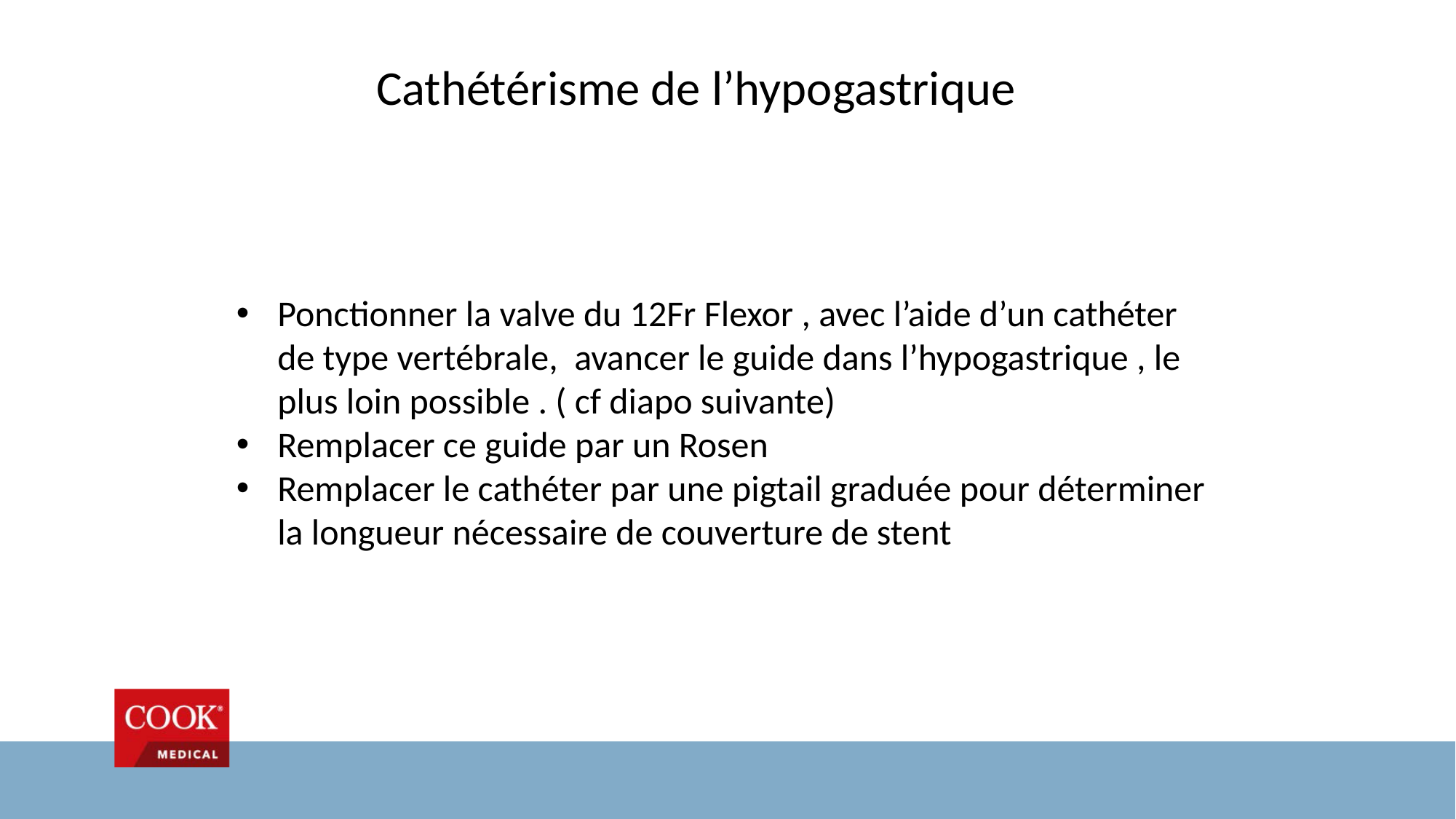

# Cathétérisme de l’hypogastrique
Ponctionner la valve du 12Fr Flexor , avec l’aide d’un cathéter de type vertébrale,  avancer le guide dans l’hypogastrique , le plus loin possible . ( cf diapo suivante)
Remplacer ce guide par un Rosen
Remplacer le cathéter par une pigtail graduée pour déterminer la longueur nécessaire de couverture de stent